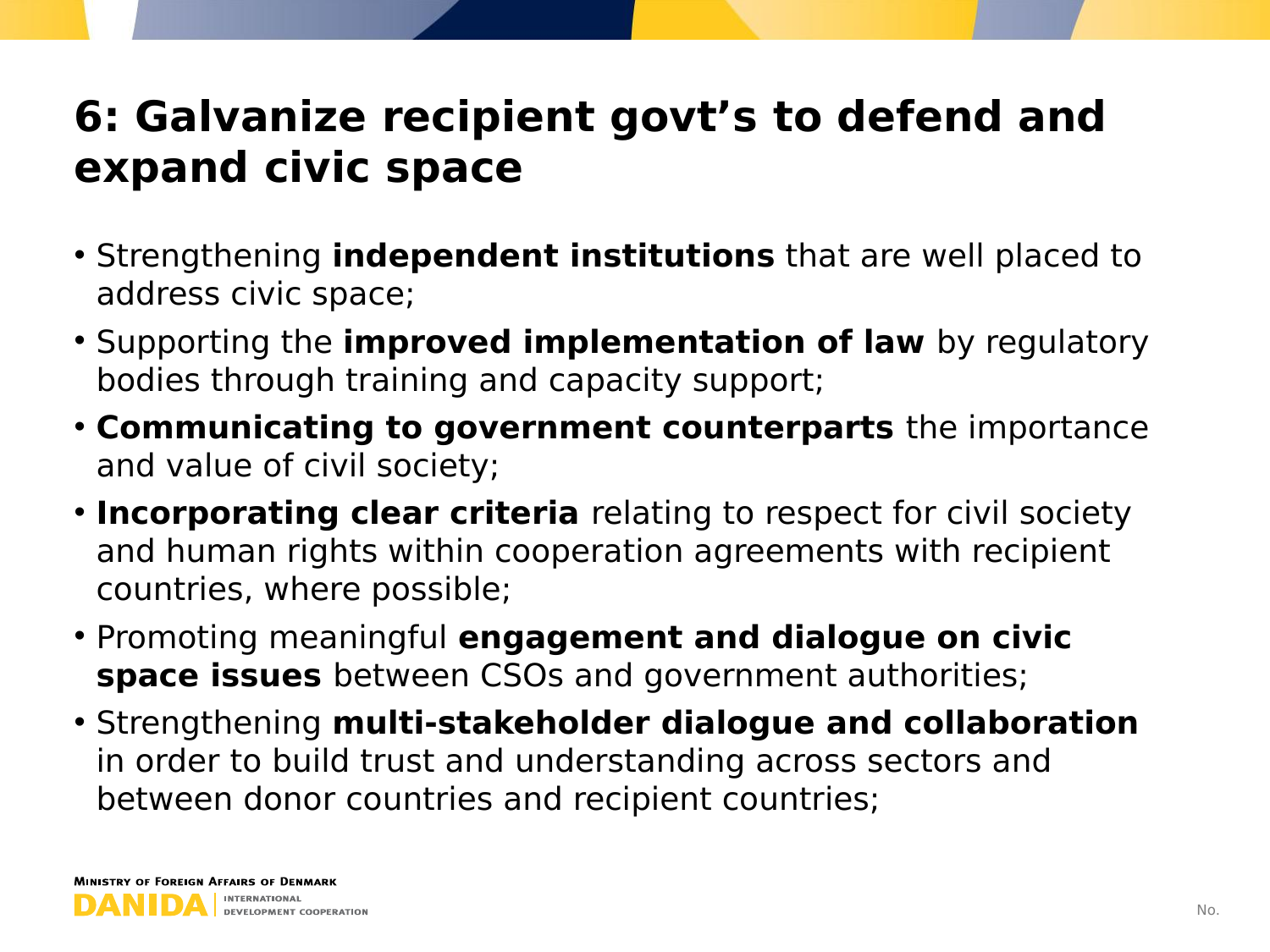

# 6: Galvanize recipient govt’s to defend and expand civic space
Strengthening independent institutions that are well placed to address civic space;
Supporting the improved implementation of law by regulatory bodies through training and capacity support;
Communicating to government counterparts the importance and value of civil society;
Incorporating clear criteria relating to respect for civil society and human rights within cooperation agreements with recipient countries, where possible;
Promoting meaningful engagement and dialogue on civic space issues between CSOs and government authorities;
Strengthening multi-stakeholder dialogue and collaboration in order to build trust and understanding across sectors and between donor countries and recipient countries;